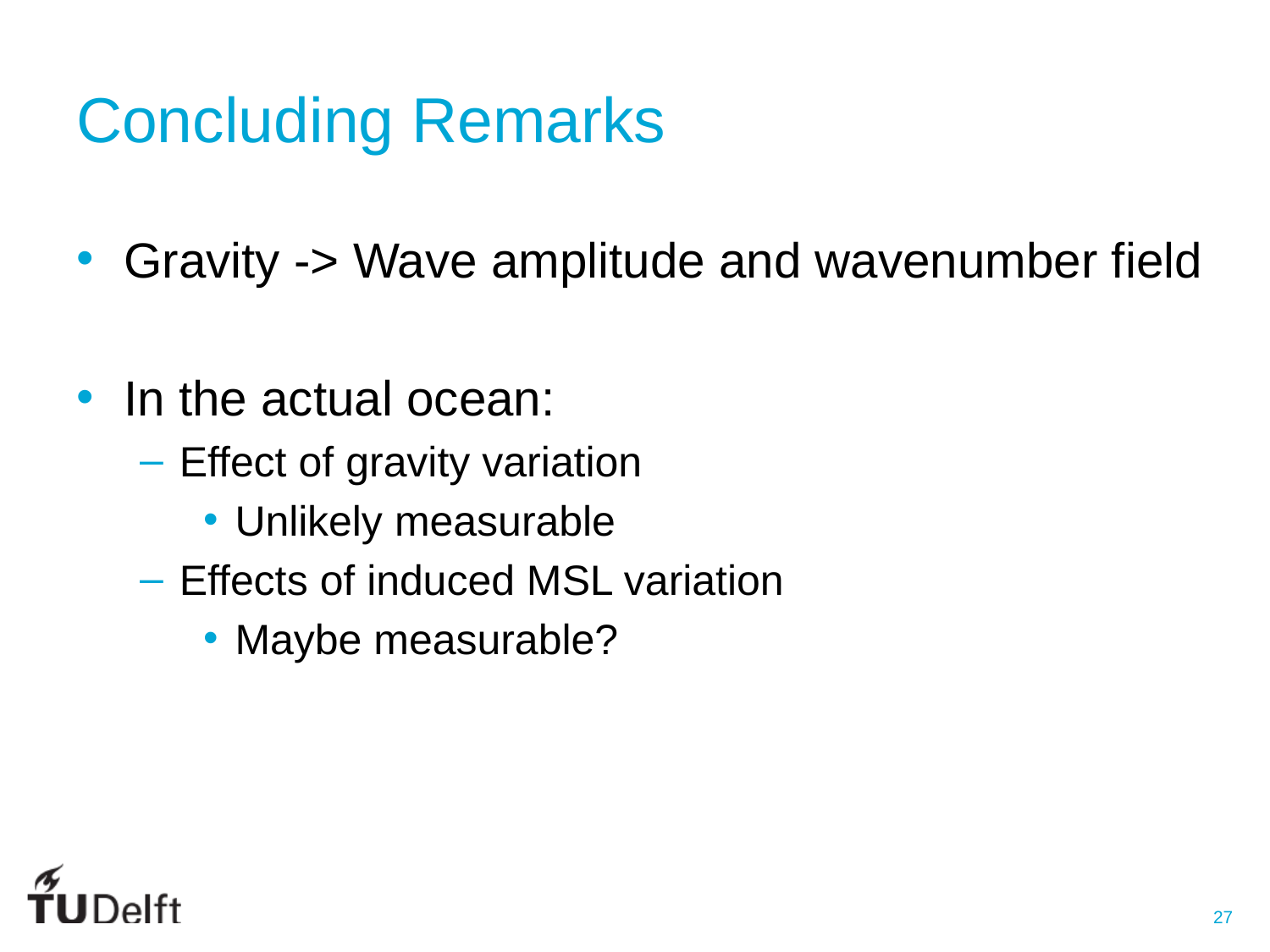

# Concluding Remarks
Gravity -> Wave amplitude and wavenumber field

In the actual ocean:
Effect of gravity variation
Unlikely measurable
Effects of induced MSL variation
Maybe measurable?